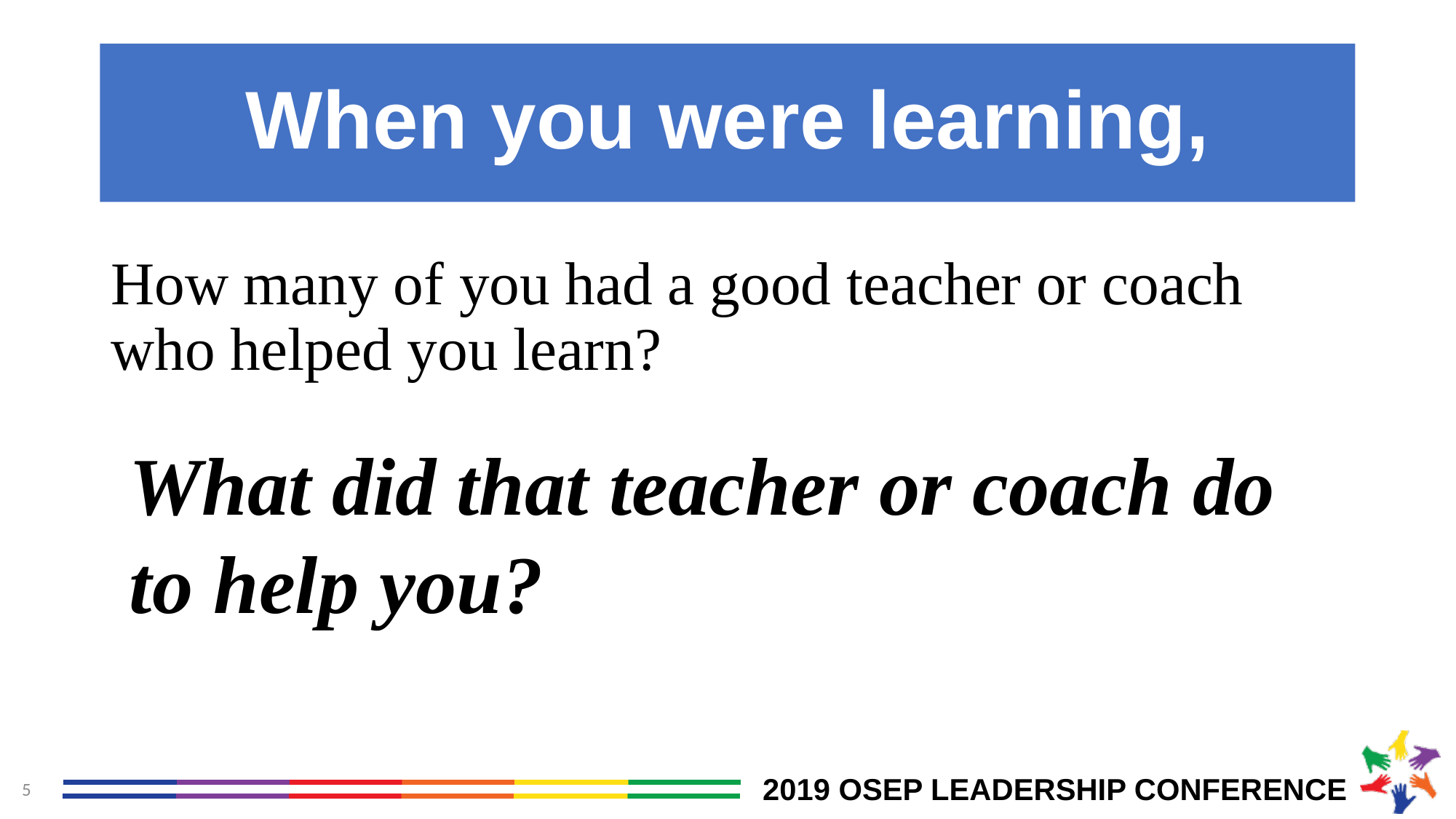

# When you were learning,
How many of you had a good teacher or coach who helped you learn?

What did that teacher or coach do to help you?
5